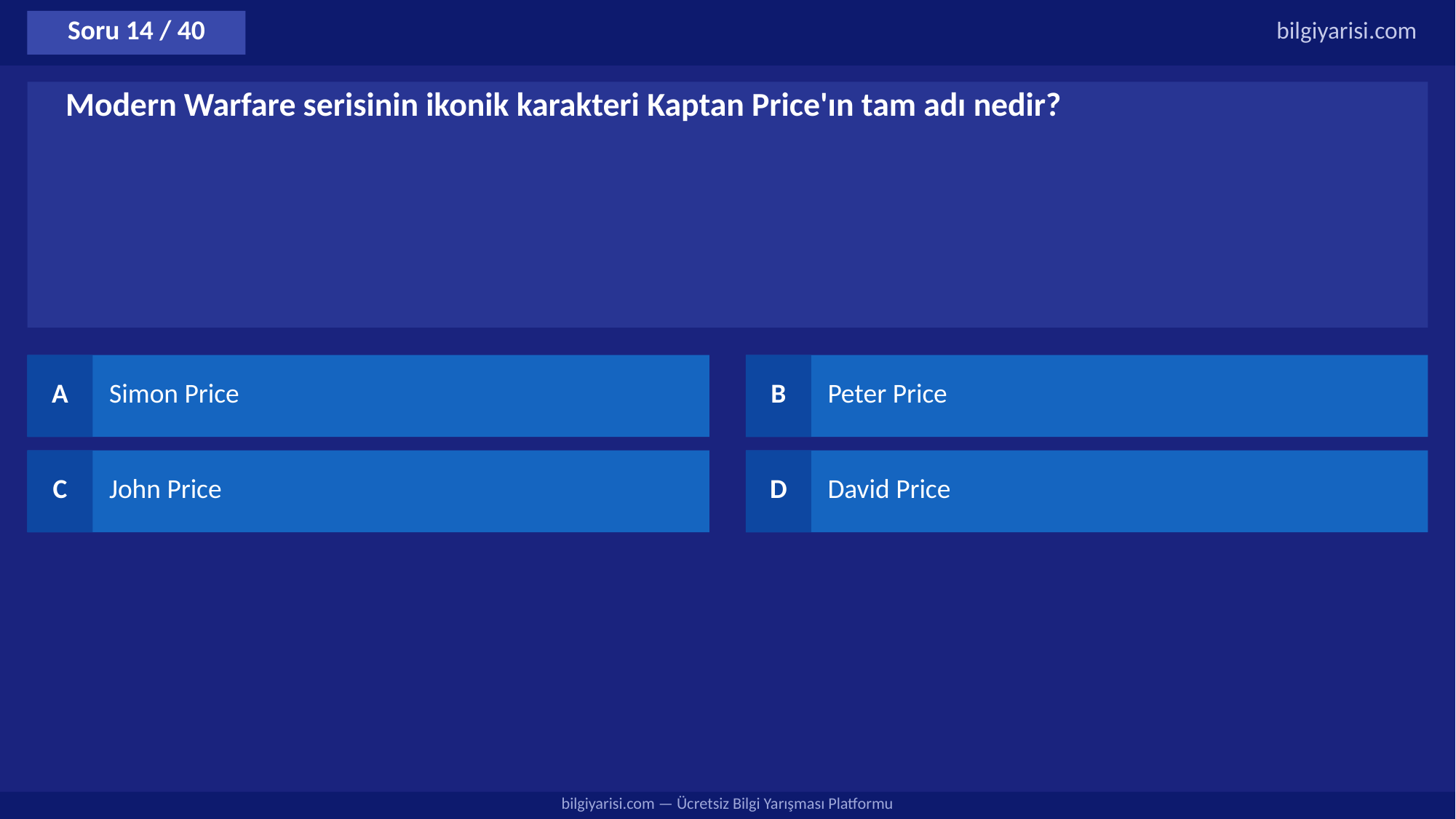

Soru 14 / 40
bilgiyarisi.com

Modern Warfare serisinin ikonik karakteri Kaptan Price'ın tam adı nedir?

A
Simon Price

B
Peter Price

C
John Price

D
David Price
bilgiyarisi.com — Ücretsiz Bilgi Yarışması Platformu